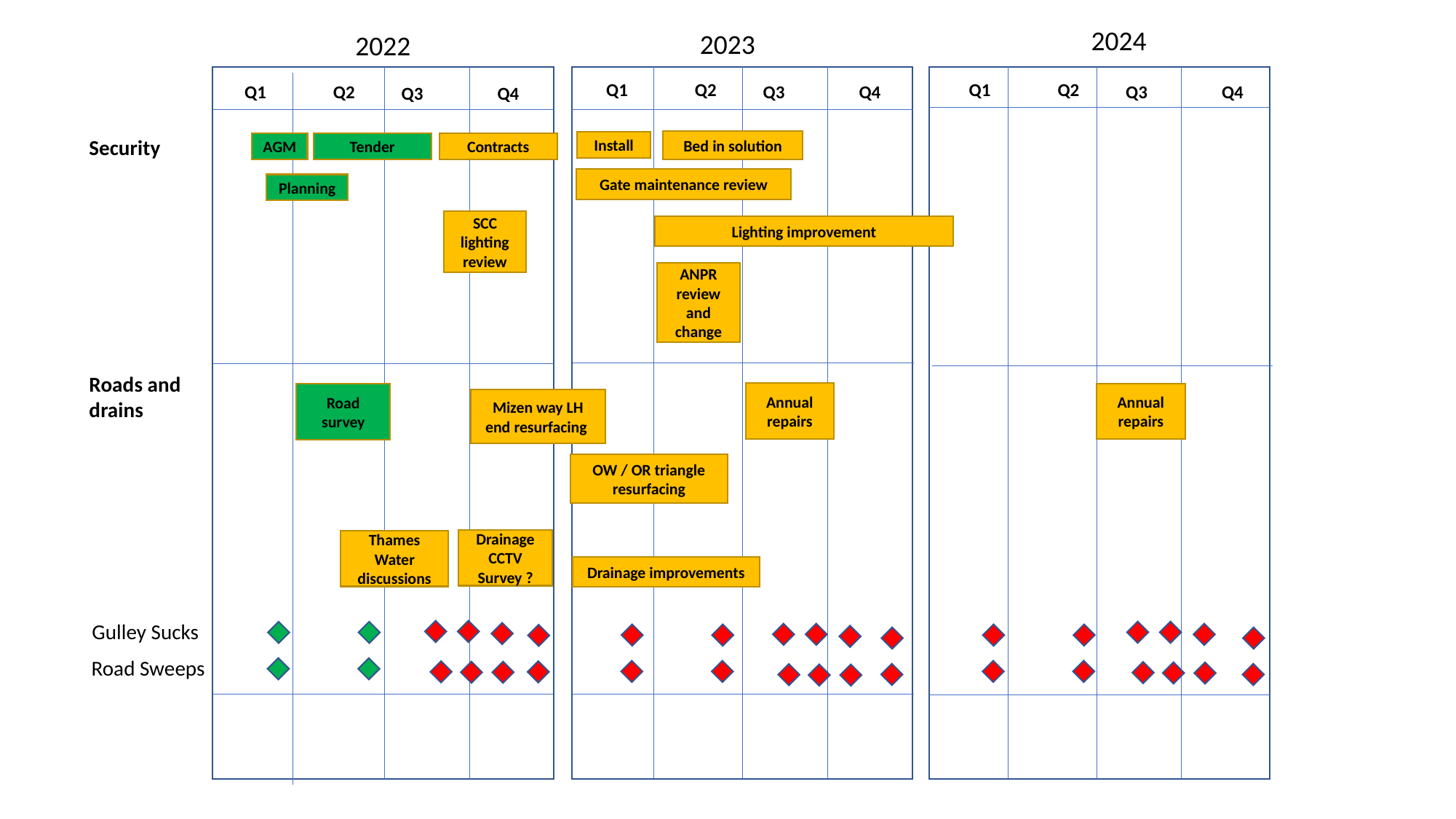

2024
2023
2022

Q2
Q2
Q1
Q1
Q2
Q3
Q4
Q3
Q4
Q1
Q3
Q4
Security
Bed in solution
Install
AGM
Tender
Contracts
Gate maintenance review
Planning
SCC lighting review
Lighting improvement
ANPR review and change
Roads and drains
Annual repairs
Annual repairs
Road survey
Mizen way LH end resurfacing
OW / OR triangle resurfacing
Drainage CCTV Survey ?
Thames Water discussions
Drainage improvements
Gulley Sucks

Road Sweeps